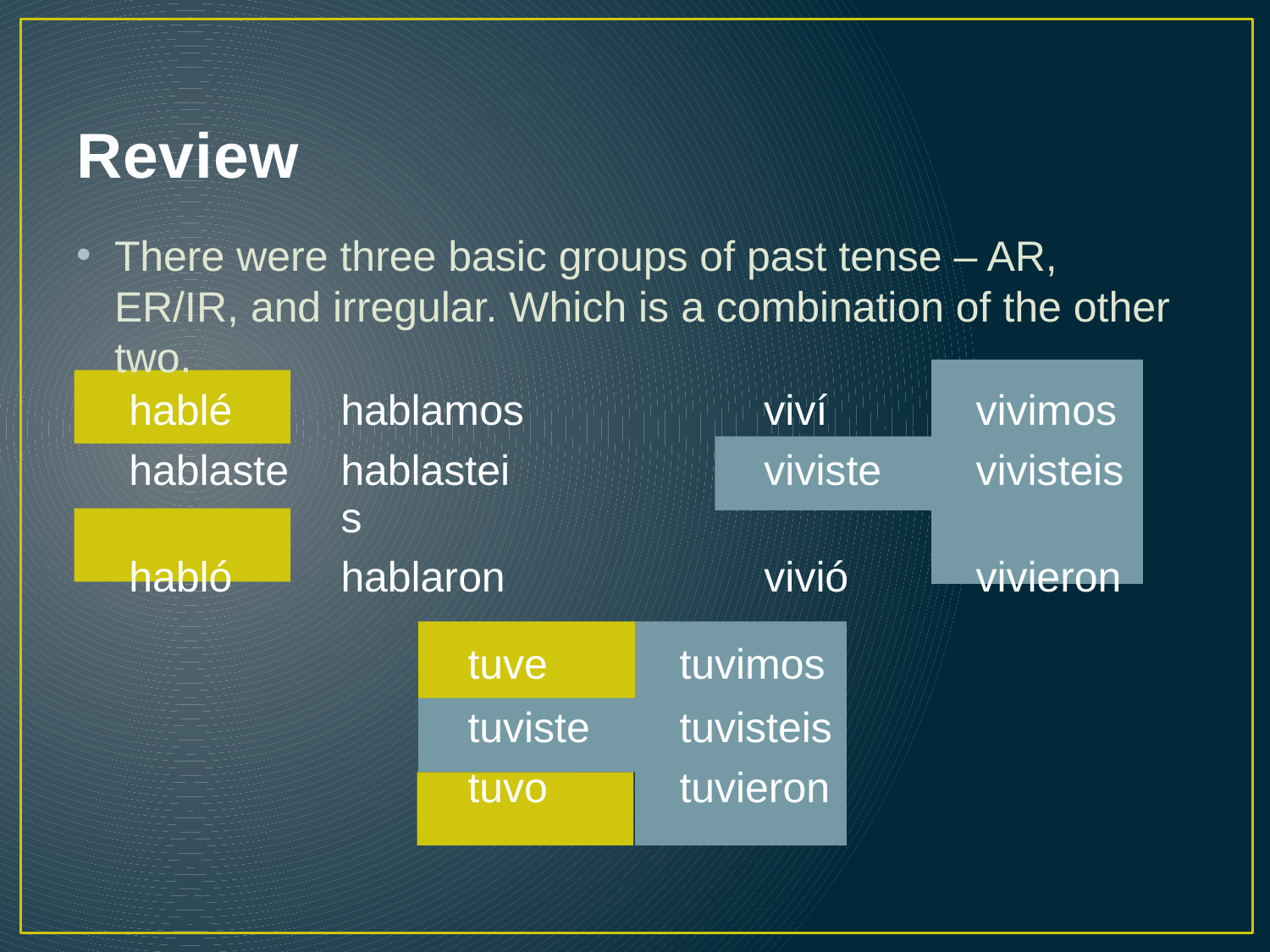

# Review
There were three basic groups of past tense – AR, ER/IR, and irregular. Which is a combination of the other two.

| hablé | hablamos |  | viví | vivimos |
| --- | --- | --- | --- | --- |
| hablaste | hablasteis |  | viviste | vivisteis |
| habló | hablaron |  | vivió | vivieron |

| tuve | tuvimos |
| --- | --- |
| tuviste | tuvisteis |
| tuvo | tuvieron |